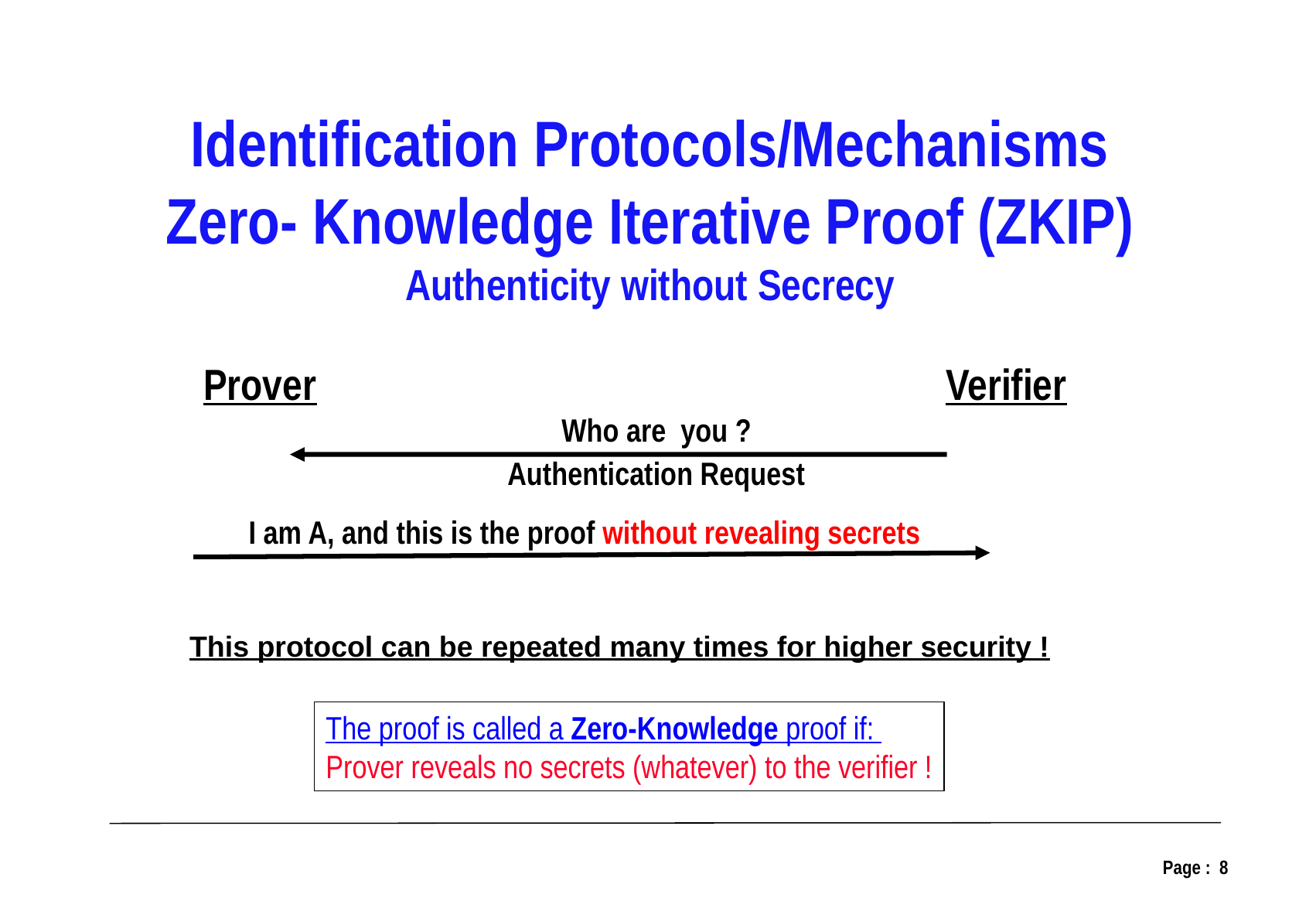

Identification Protocols/Mechanisms
Zero- Knowledge Iterative Proof (ZKIP)
Authenticity without Secrecy
Prover
Verifier
Who are  you ?
Authentication Request

I am A, and this is the proof without revealing secrets

This protocol can be repeated many times for higher security !
The proof is called a Zero-Knowledge proof if:
Prover reveals no secrets (whatever) to the verifier !